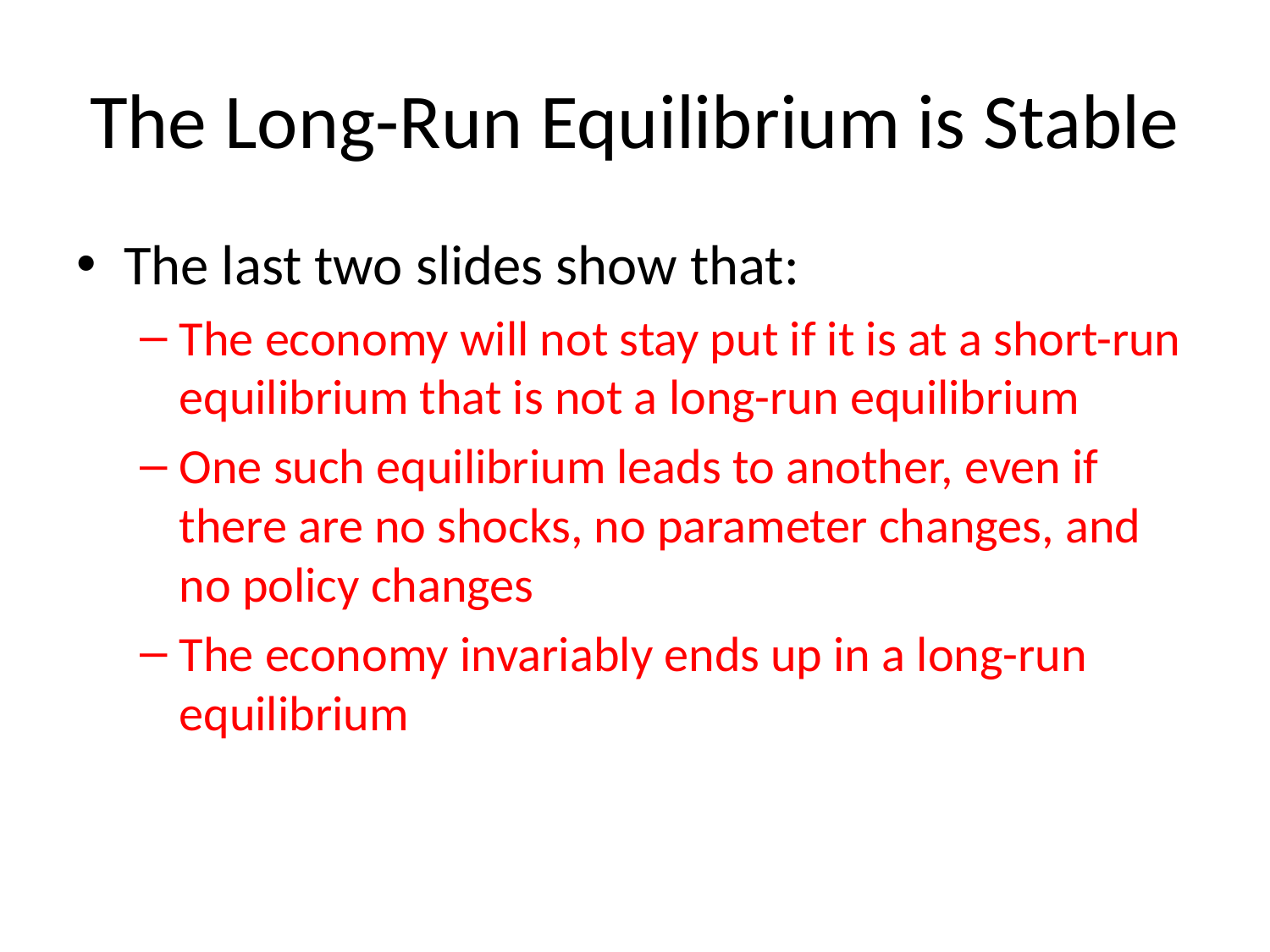

# The Long-Run Equilibrium is Stable
The last two slides show that:
The economy will not stay put if it is at a short-run equilibrium that is not a long-run equilibrium
One such equilibrium leads to another, even if there are no shocks, no parameter changes, and no policy changes
The economy invariably ends up in a long-run equilibrium